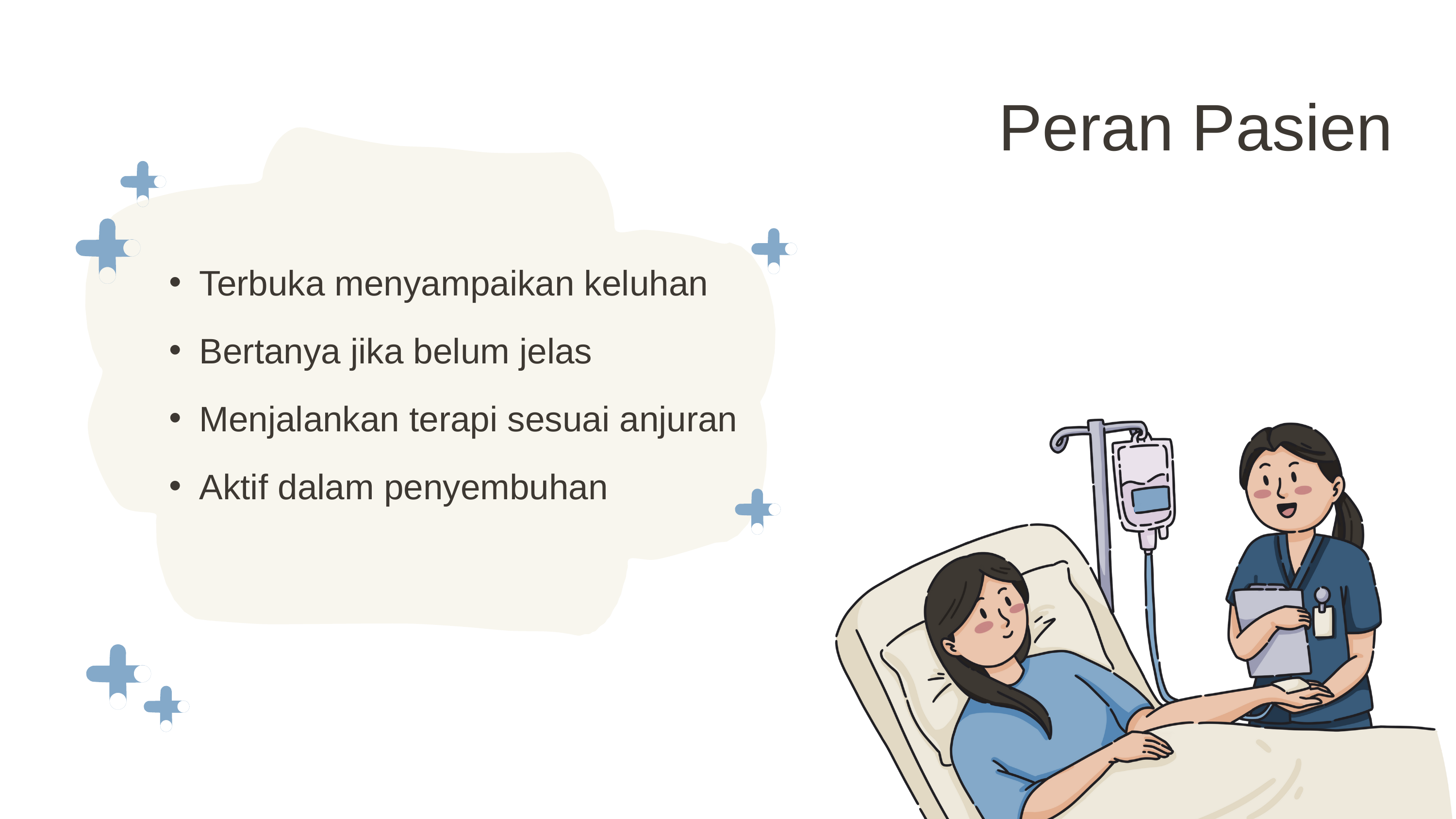

Peran Pasien

Terbuka menyampaikan keluhan
Bertanya jika belum jelas
Menjalankan terapi sesuai anjuran
Aktif dalam penyembuhan